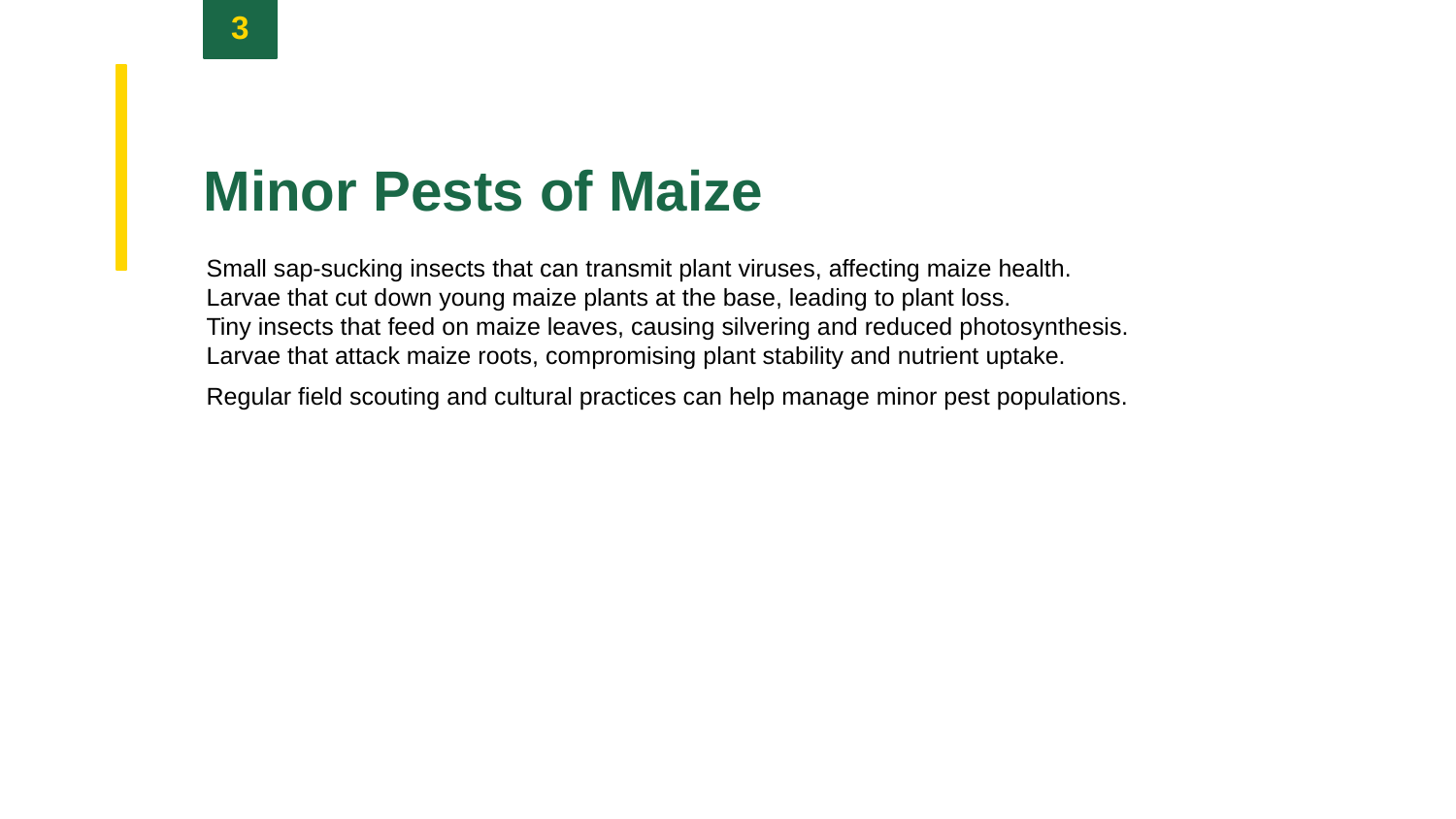

3

Minor Pests of Maize
Small sap-sucking insects that can transmit plant viruses, affecting maize health.
Larvae that cut down young maize plants at the base, leading to plant loss.
Tiny insects that feed on maize leaves, causing silvering and reduced photosynthesis.
Larvae that attack maize roots, compromising plant stability and nutrient uptake.
Regular field scouting and cultural practices can help manage minor pest populations.